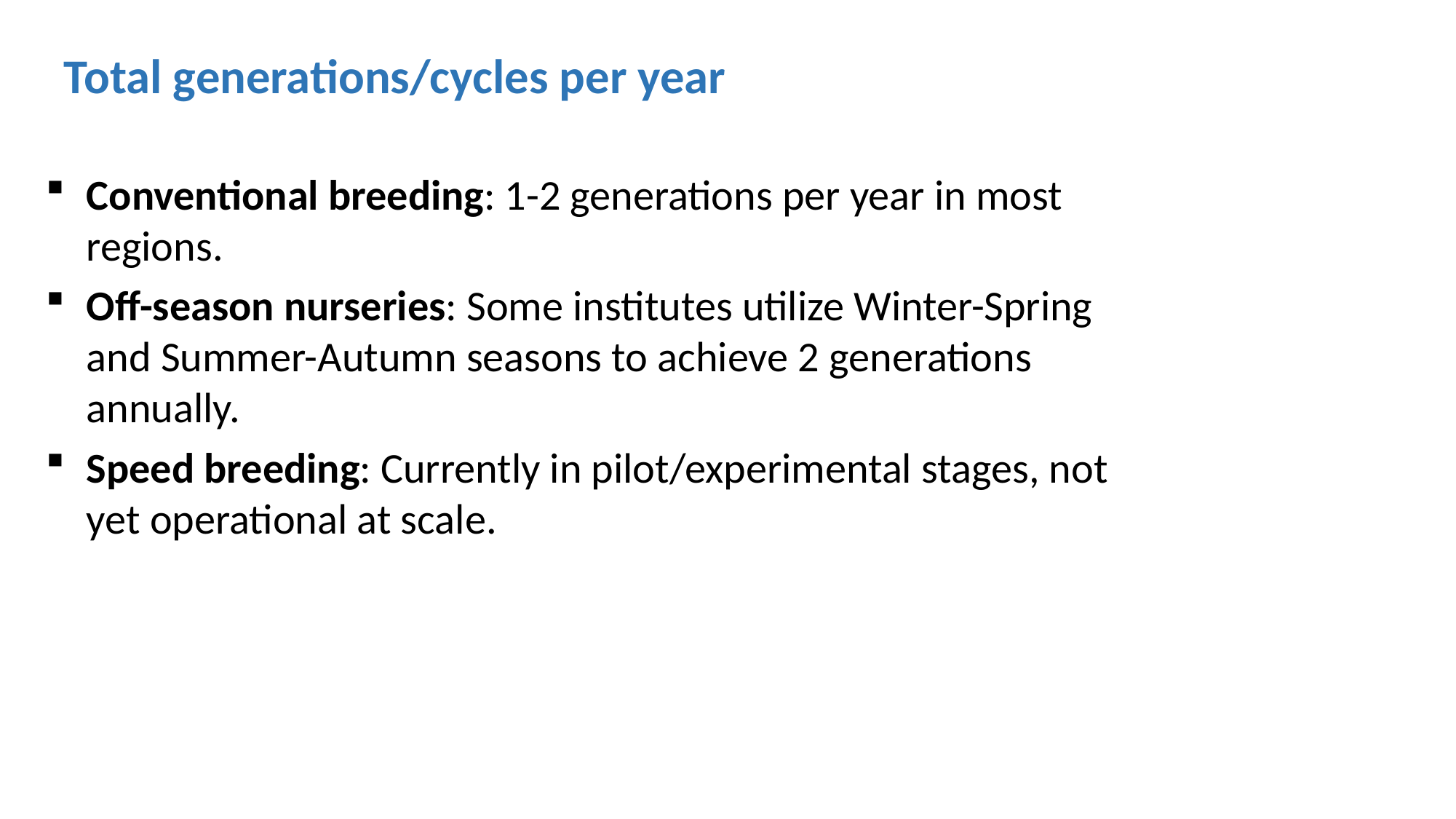

Total generations/cycles per year
Conventional breeding: 1-2 generations per year in most regions.
Off-season nurseries: Some institutes utilize Winter-Spring and Summer-Autumn seasons to achieve 2 generations annually.
Speed breeding: Currently in pilot/experimental stages, not yet operational at scale.
19